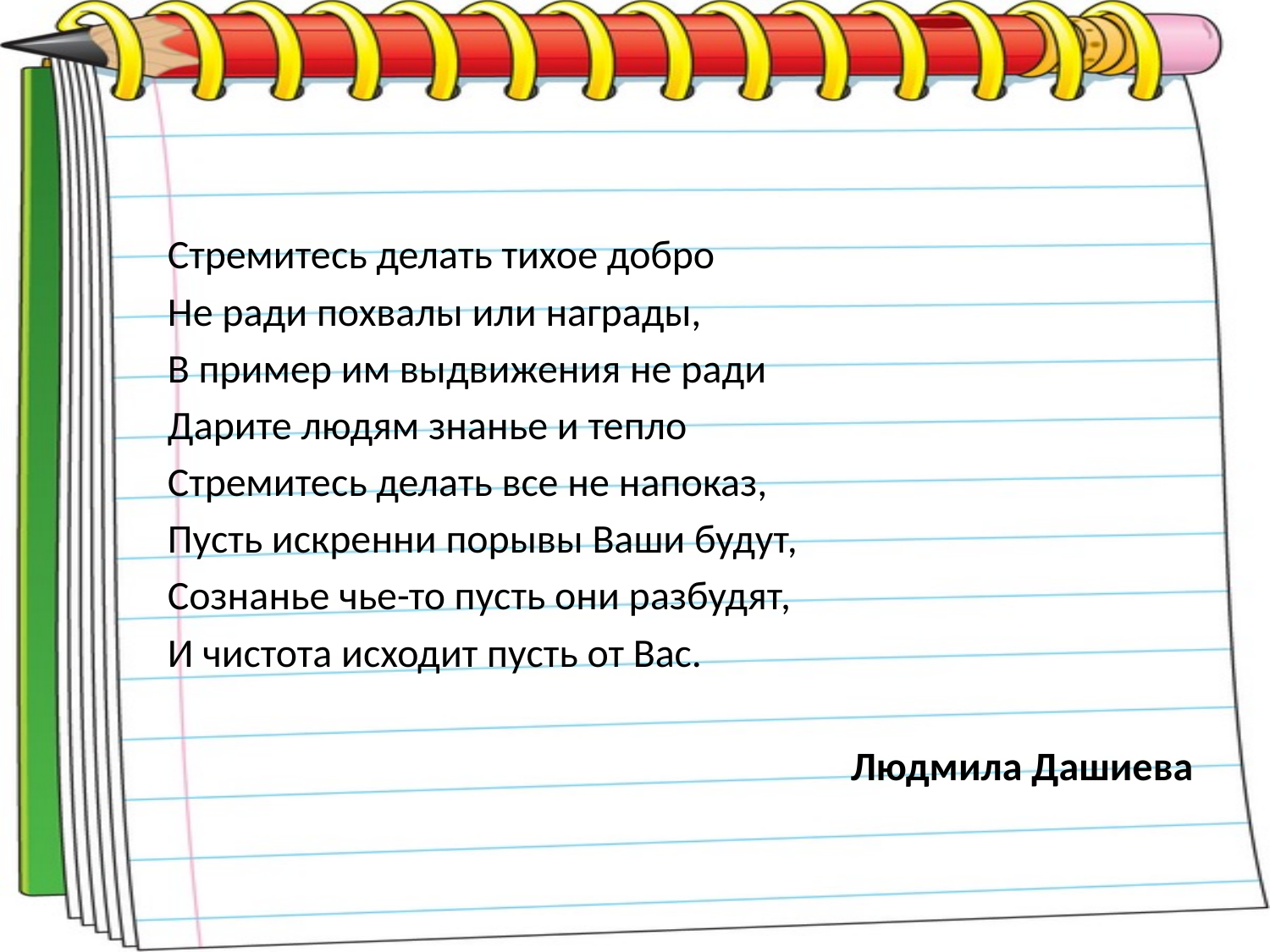

Стремитесь делать тихое добро
Не ради похвалы или награды,
В пример им выдвижения не ради
Дарите людям знанье и тепло
Стремитесь делать все не напоказ,
Пусть искренни порывы Ваши будут,
Сознанье чье-то пусть они разбудят,
И чистота исходит пусть от Вас.

Людмила Дашиева